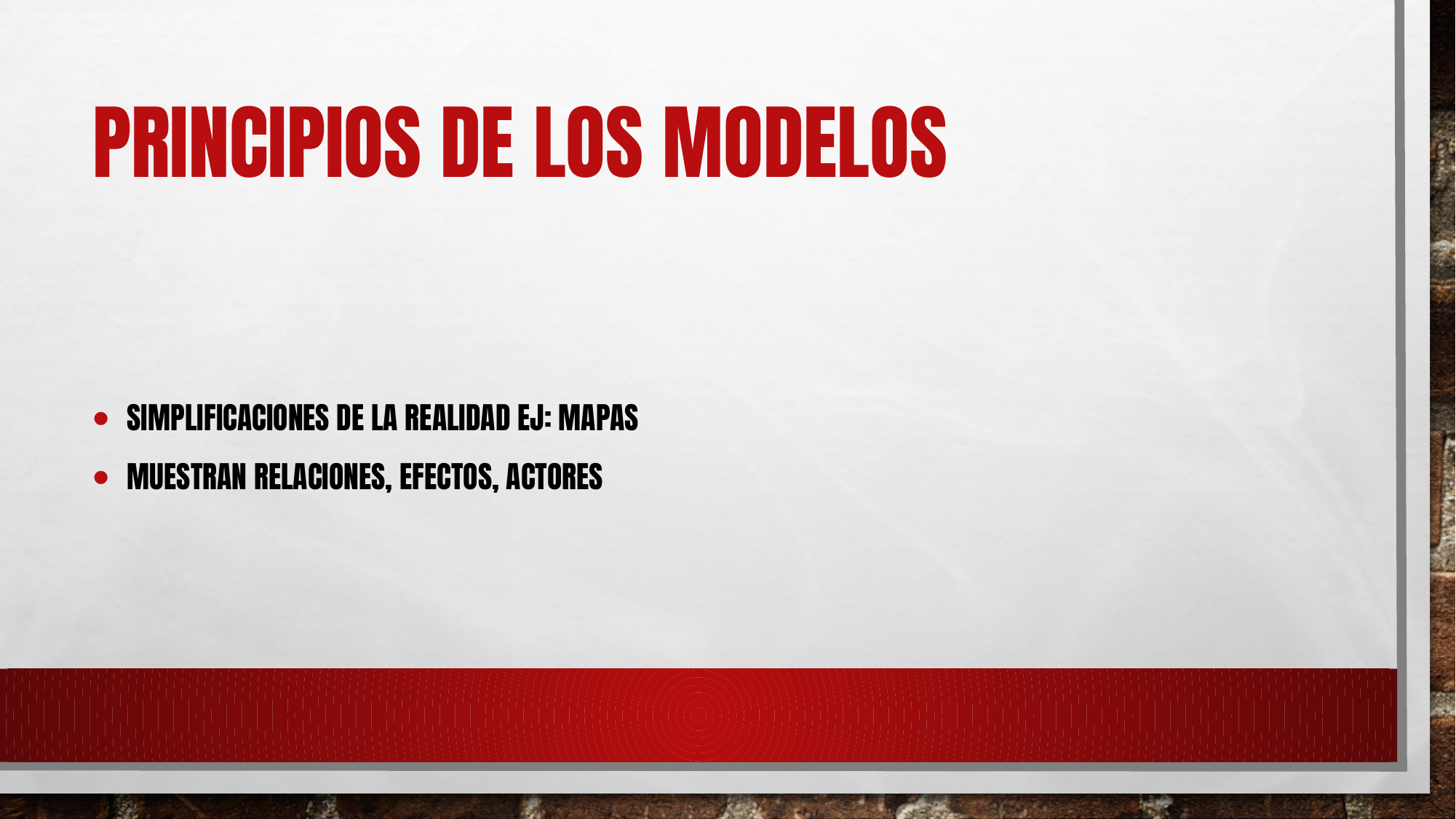

# PRINCIPIOS DE LOS MODELOS
 SIMPLIFICACIONES DE LA REALIDAD EJ: MAPAS
 MUESTRAN RELACIONES, EFECTOS, ACTORES